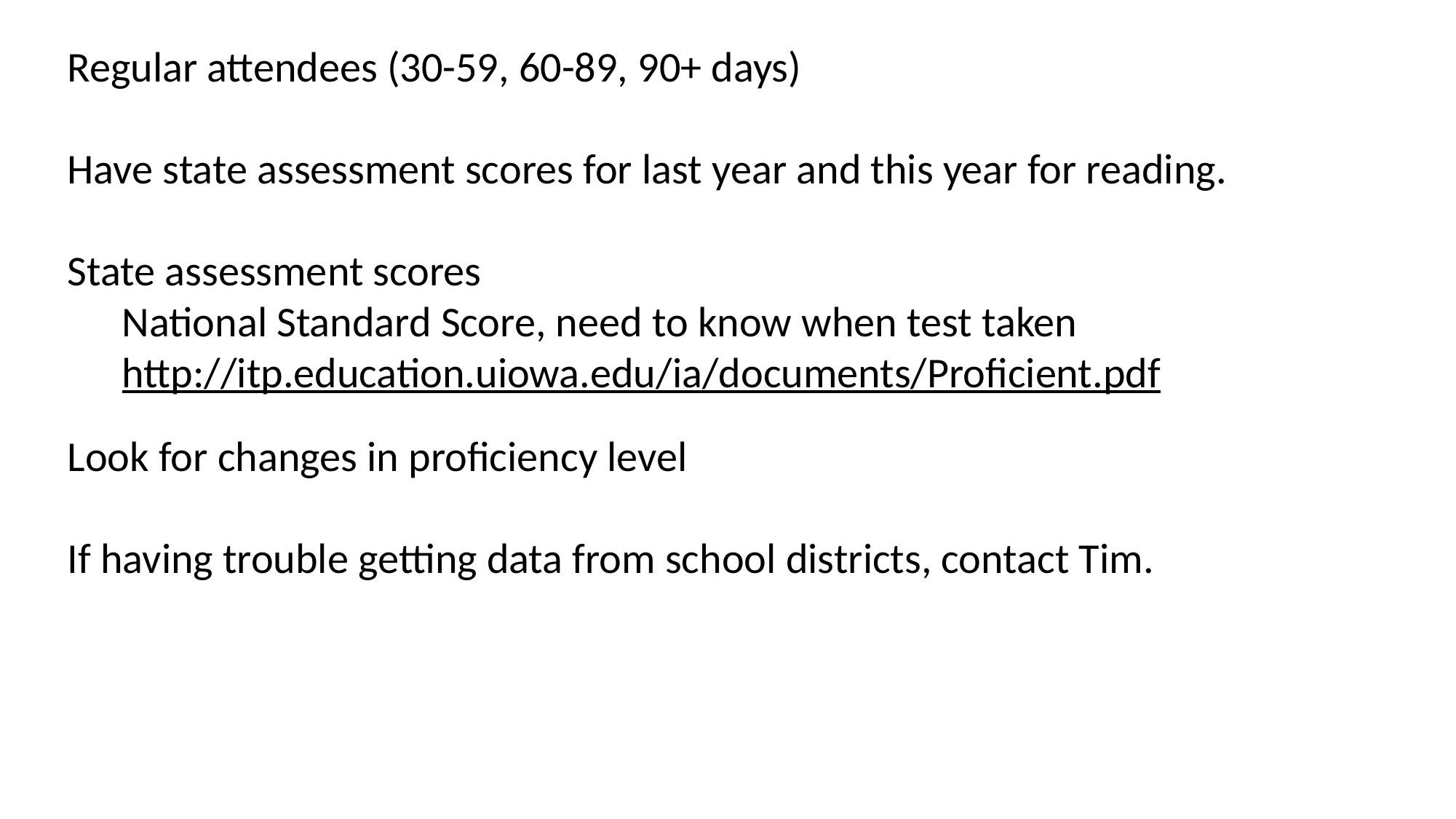

Regular attendees (30-59, 60-89, 90+ days)

Have state assessment scores for last year and this year for reading.

State assessment scores
National Standard Score, need to know when test taken
http://itp.education.uiowa.edu/ia/documents/Proficient.pdf

Look for changes in proficiency level

If having trouble getting data from school districts, contact Tim.